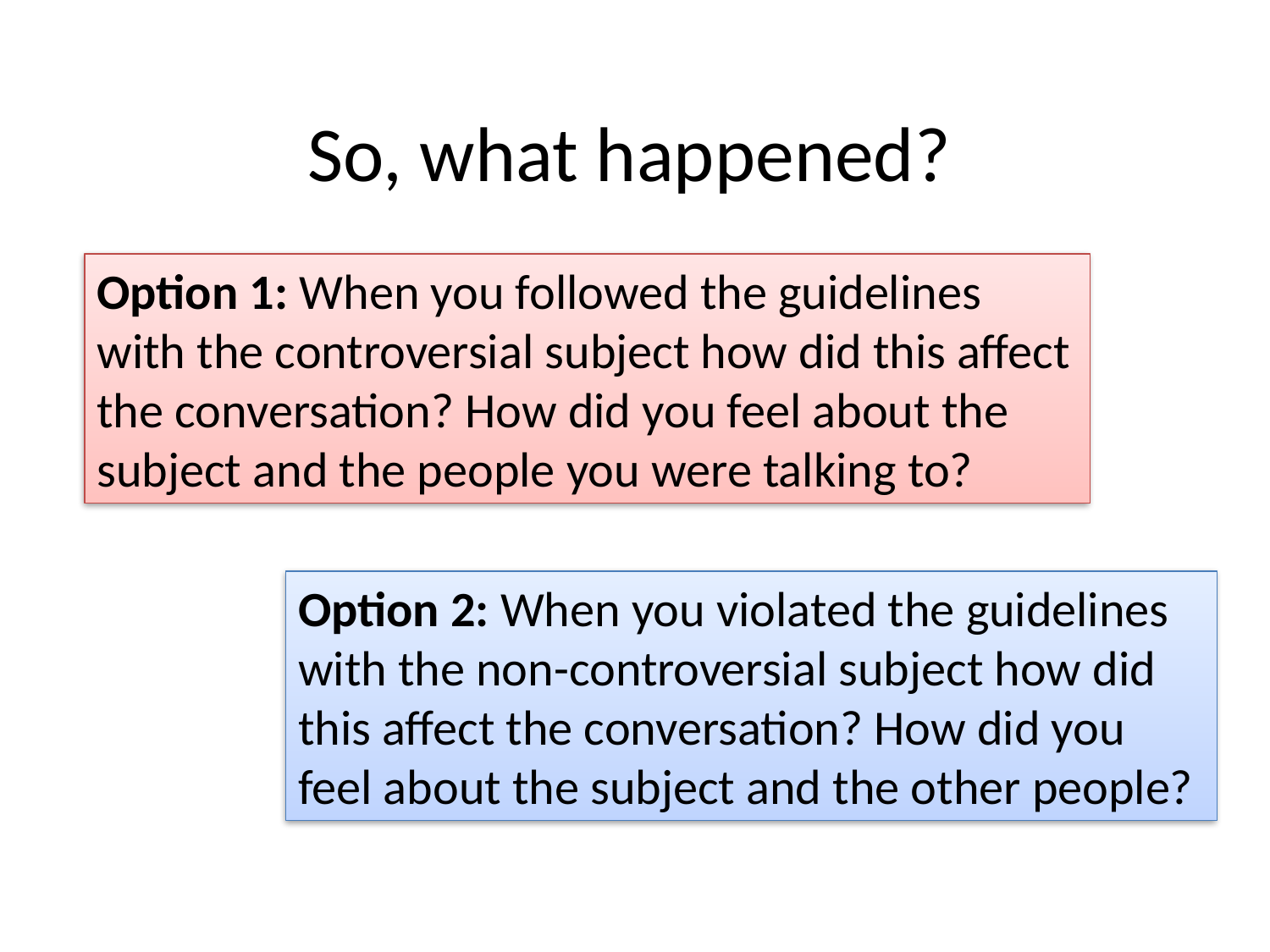

# So, what happened?
Option 1: When you followed the guidelines with the controversial subject how did this affect the conversation? How did you feel about the subject and the people you were talking to?
Option 2: When you violated the guidelines with the non-controversial subject how did this affect the conversation? How did you feel about the subject and the other people?